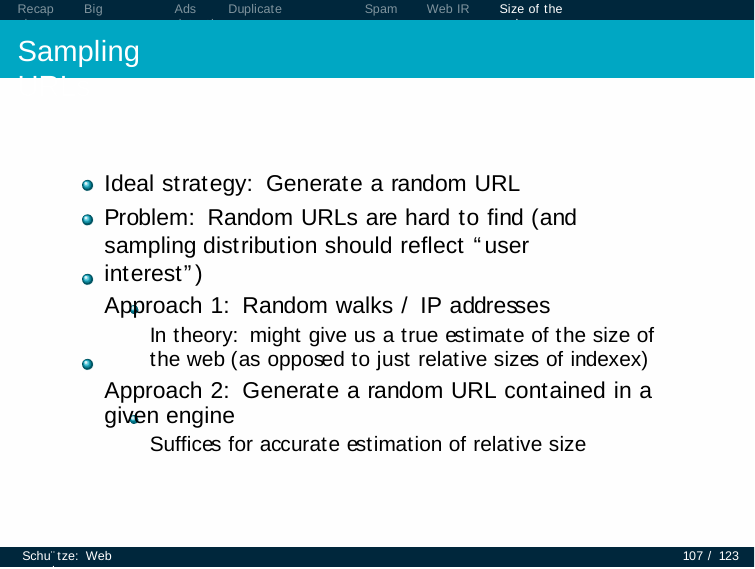

Recap	Big picture
Ads	Duplicate detection
Spam
Web IR
Size of the web

Sampling URLs
Ideal strategy:  Generate a random URL
Problem:  Random URLs are hard to find (and sampling distribution should reflect “user interest”)
Approach 1:  Random walks / IP addresses
In theory:  might give us a true estimate of the size of the web (as opposed to just relative sizes of indexex)
Approach 2:  Generate a random URL contained in a given engine
Suffices for accurate estimation of relative size

Schu¨tze:  Web search
107 / 123